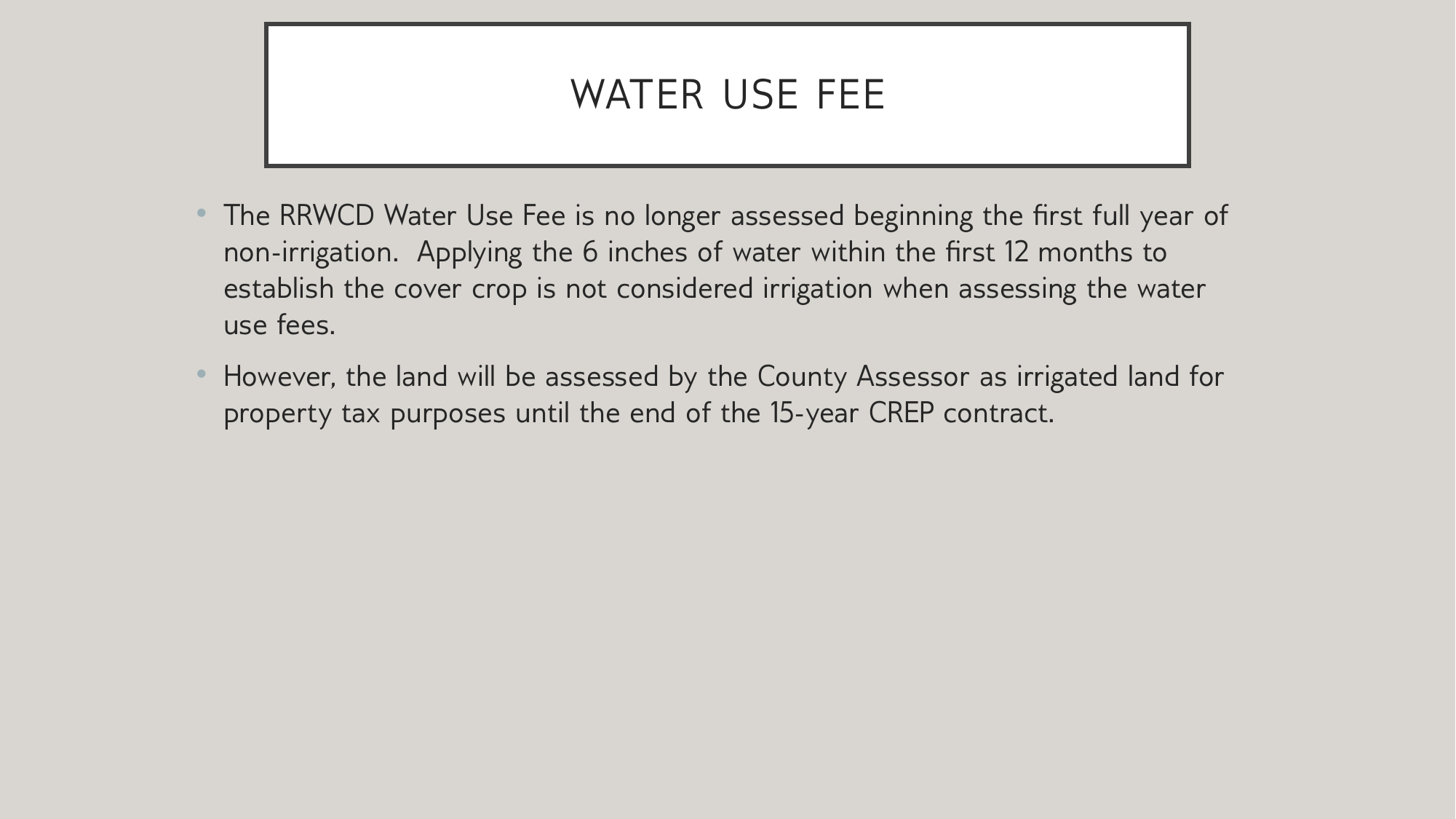

# Water use Fee
The RRWCD Water Use Fee is no longer assessed beginning the first full year of non-irrigation.  Applying the 6 inches of water within the first 12 months to establish the cover crop is not considered irrigation when assessing the water use fees.
However, the land will be assessed by the County Assessor as irrigated land for property tax purposes until the end of the 15-year CREP contract.